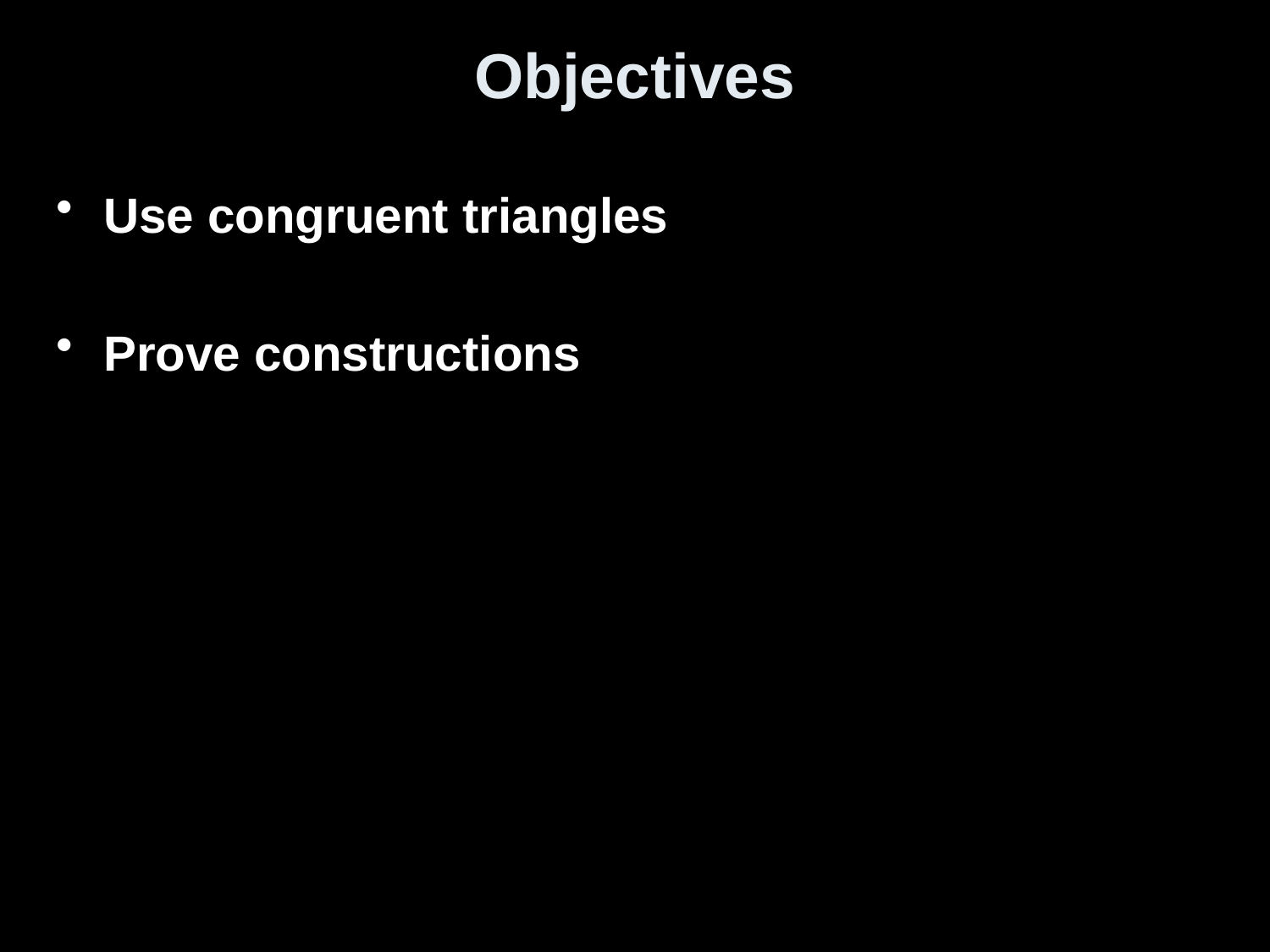

# Objectives
Use congruent triangles

Prove constructions